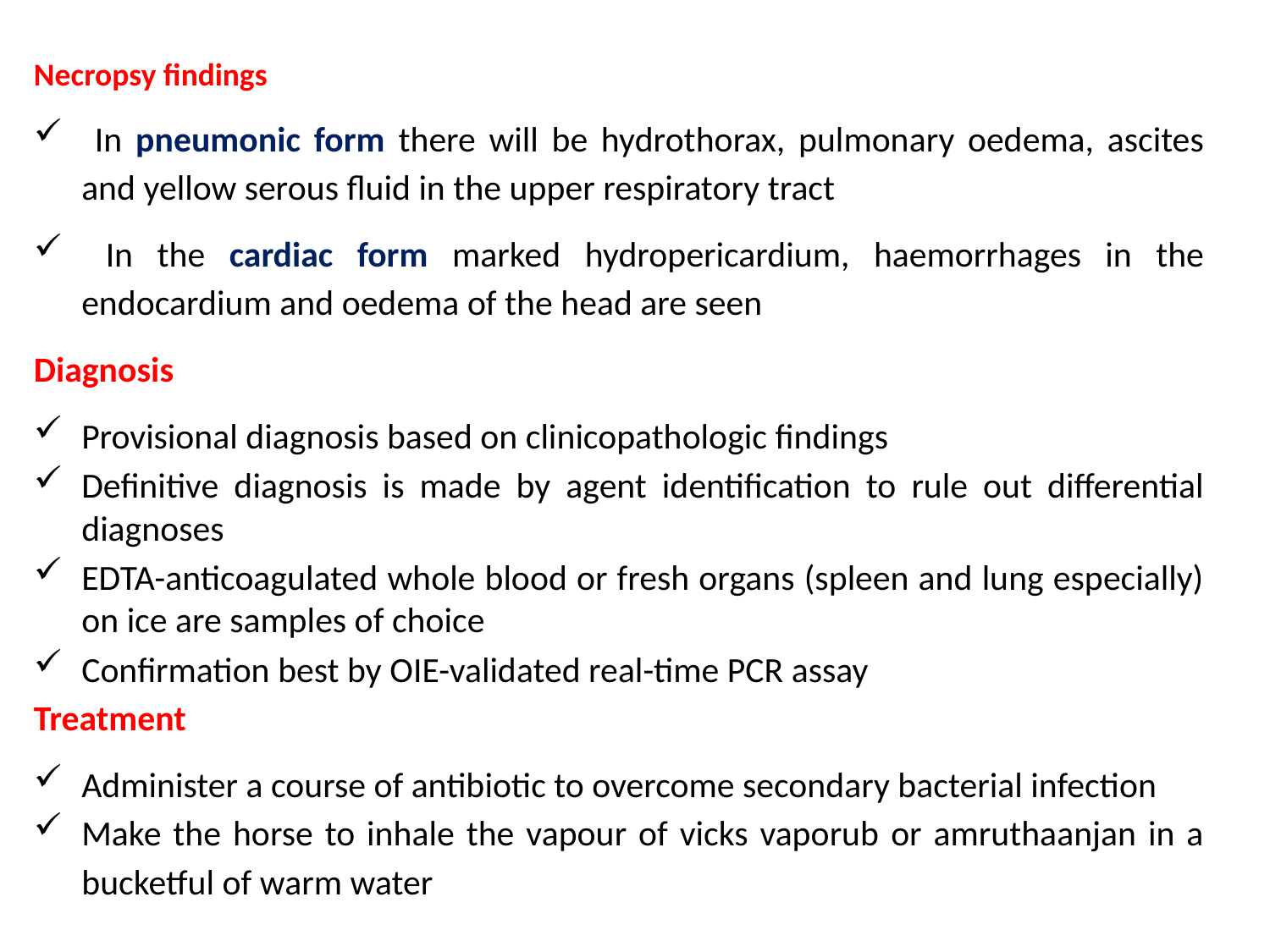

Necropsy findings
 In pneumonic form there will be hydrothorax, pulmonary oedema, ascites and yellow serous fluid in the upper respiratory tract
 In the cardiac form marked hydropericardium, haemorrhages in the endocardium and oedema of the head are seen
Diagnosis
Provisional diagnosis based on clinicopathologic findings
Definitive diagnosis is made by agent identification to rule out differential diagnoses
EDTA-anticoagulated whole blood or fresh organs (spleen and lung especially) on ice are samples of choice
Confirmation best by OIE-validated real-time PCR assay
Treatment
Administer a course of antibiotic to overcome secondary bacterial infection
Make the horse to inhale the vapour of vicks vaporub or amruthaanjan in a bucketful of warm water